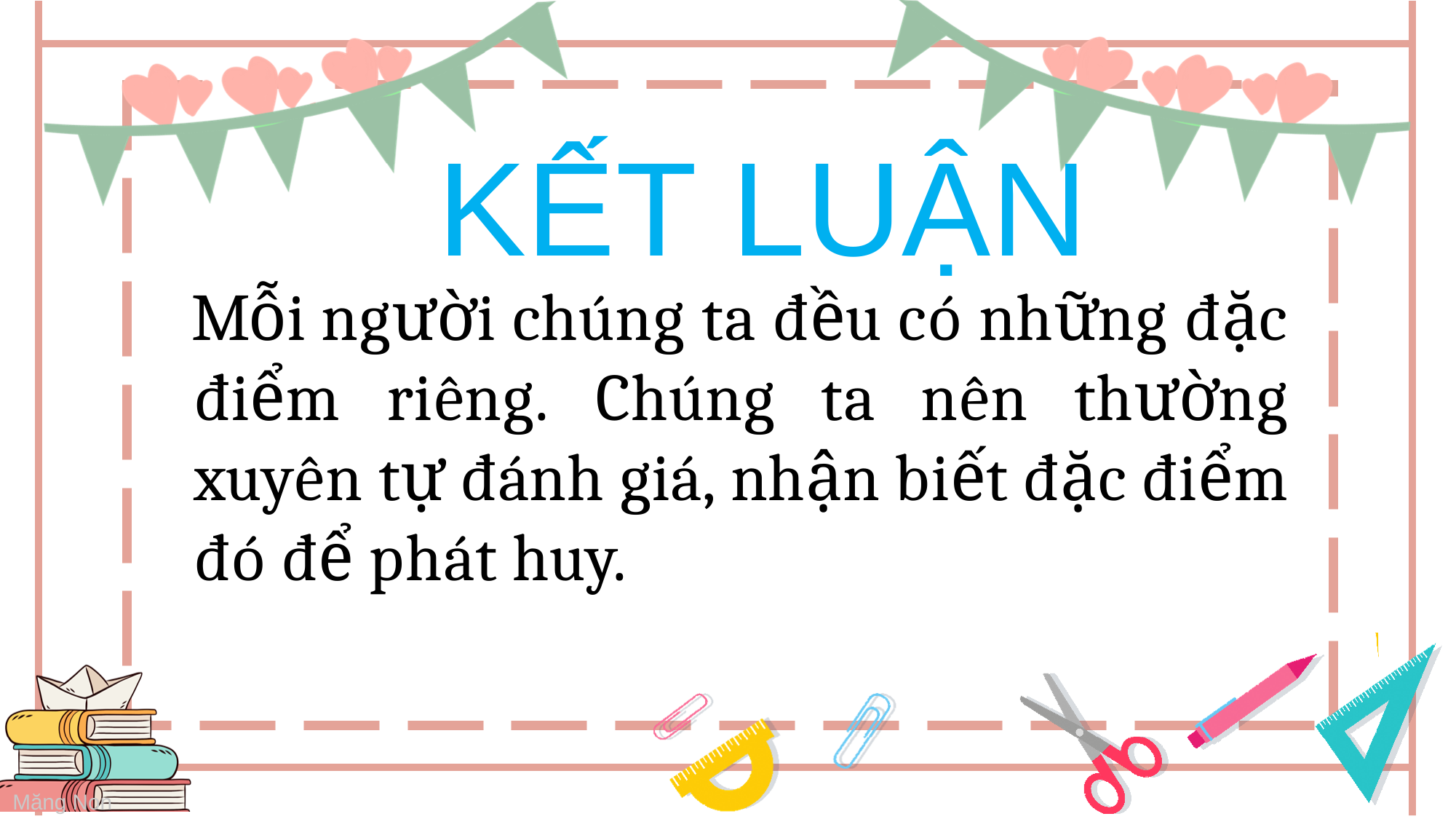

KẾT LUẬN
Mỗi người chúng ta đều có những đặc điểm riêng. Chúng ta nên thường xuyên tự đánh giá, nhận biết đặc điểm đó để phát huy.